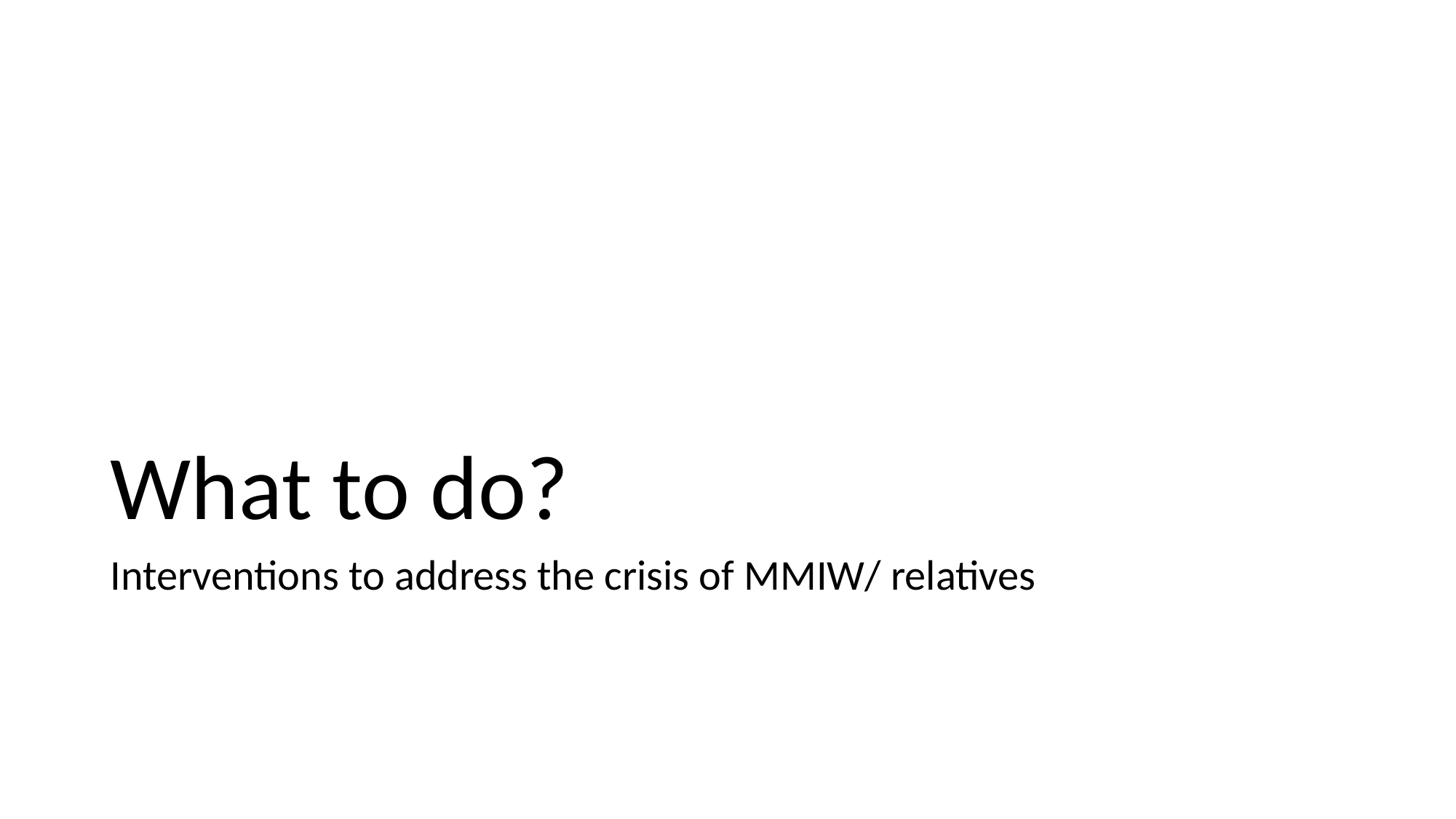

# What to do?
Interventions to address the crisis of MMIW/ relatives